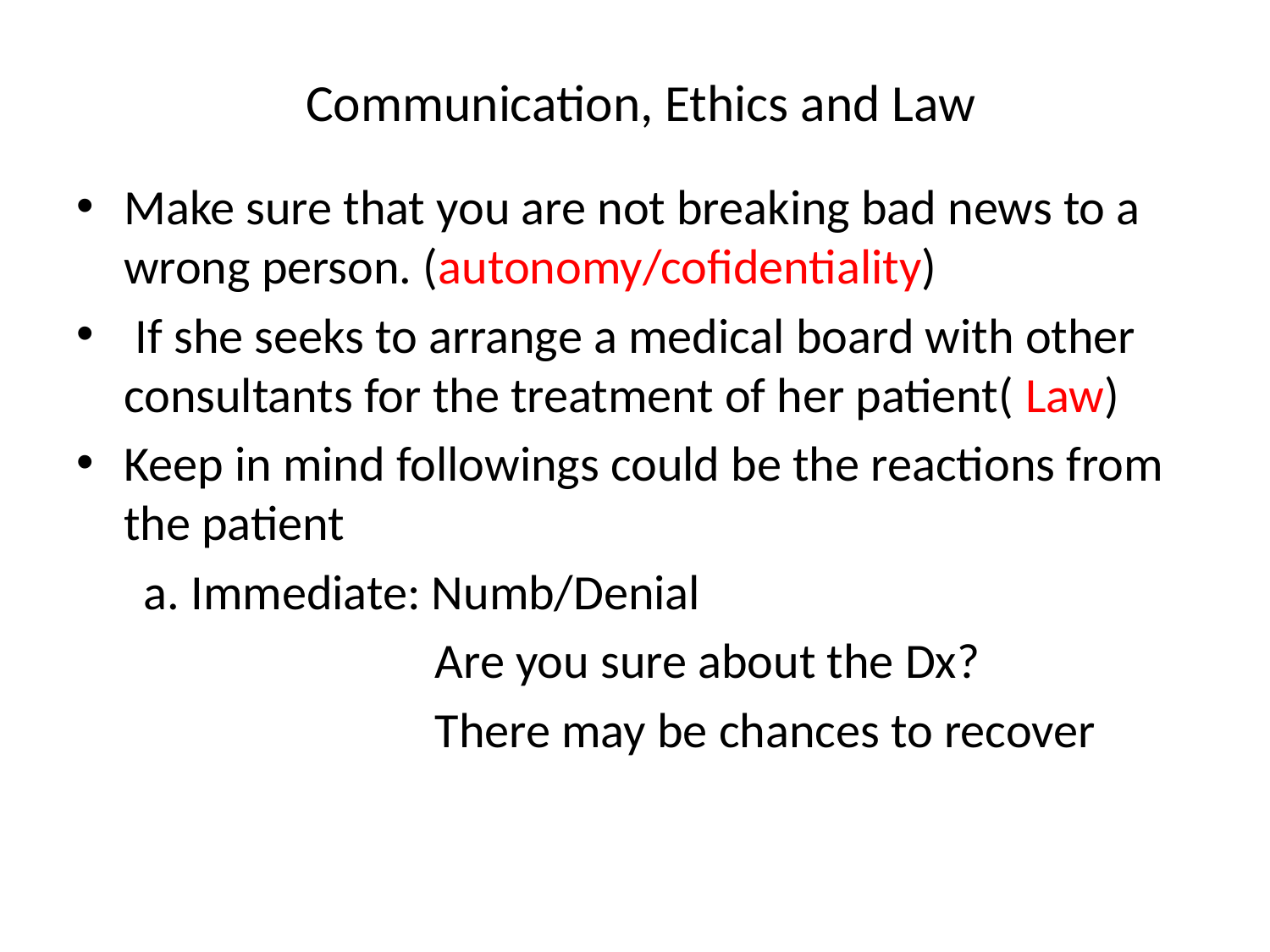

# Communication, Ethics and Law
Make sure that you are not breaking bad news to a wrong person. (autonomy/cofidentiality)
 If she seeks to arrange a medical board with other consultants for the treatment of her patient( Law)
Keep in mind followings could be the reactions from the patient
      a. Immediate: Numb/Denial
                                Are you sure about the Dx?
                                There may be chances to recover